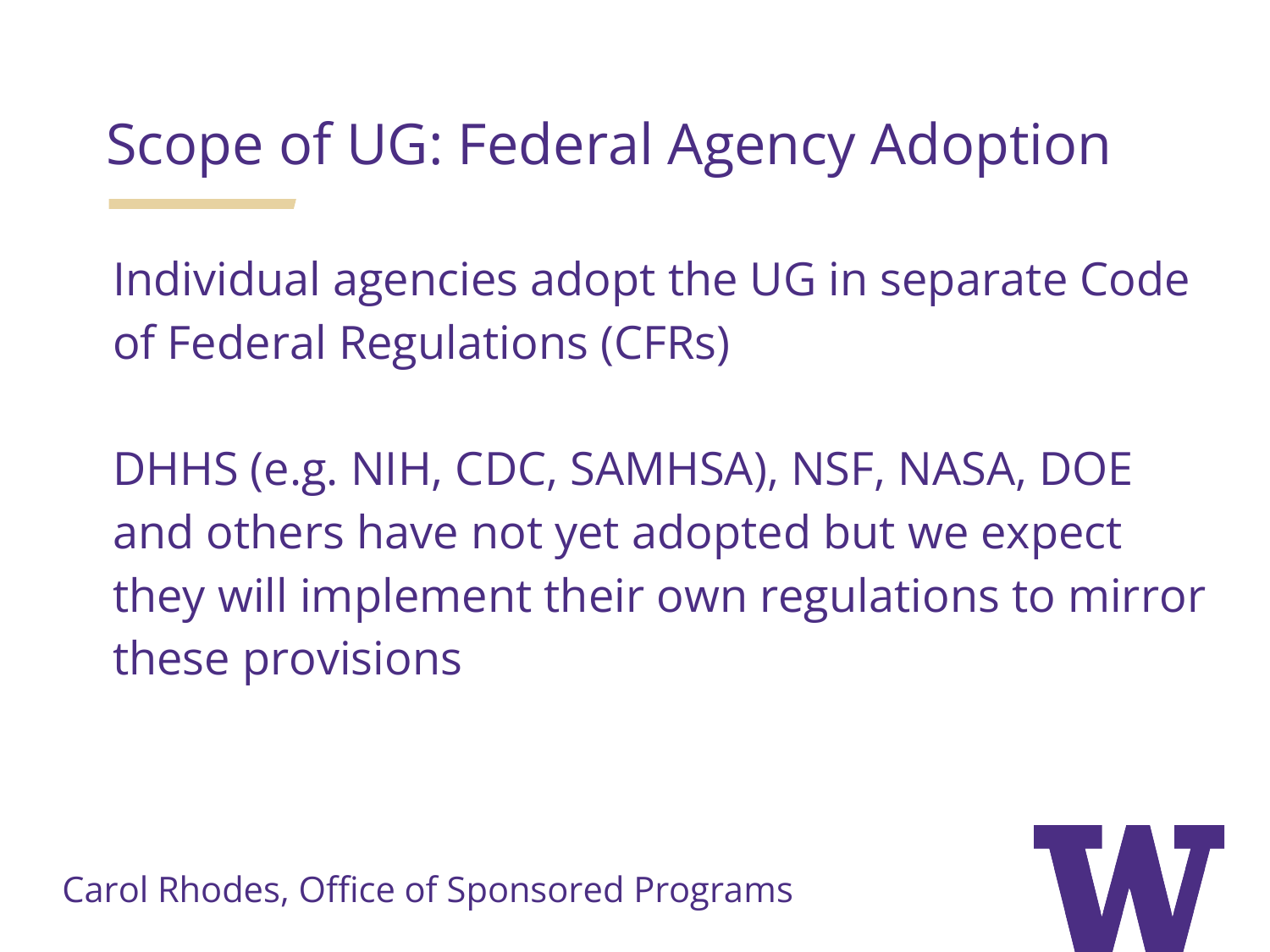

Scope of UG: Federal Agency Adoption
Individual agencies adopt the UG in separate Code of Federal Regulations (CFRs)

DHHS (e.g. NIH, CDC, SAMHSA), NSF, NASA, DOE and others have not yet adopted but we expect they will implement their own regulations to mirror these provisions
Carol Rhodes, Office of Sponsored Programs